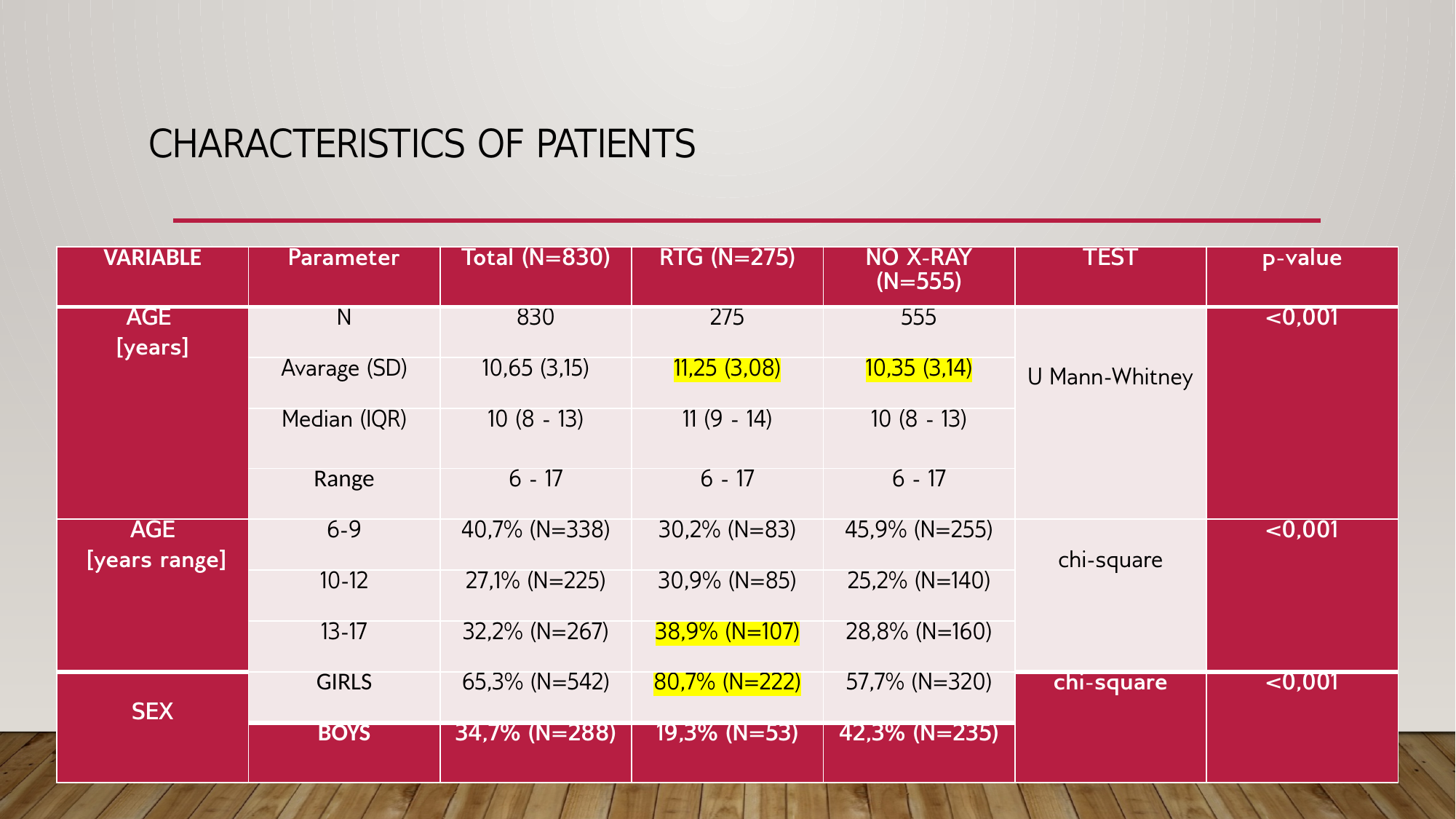

# Characteristics of patients
| VARIABLE | Parameter | Total (N=830) | RTG (N=275) | NO X-RAY (N=555) | TEST | p-value |
| --- | --- | --- | --- | --- | --- | --- |
| AGE [years] | N | 830 | 275 | 555 | U Mann-Whitney | <0,001 |
|  | Avarage (SD) | 10,65 (3,15) | 11,25 (3,08) | 10,35 (3,14) |  |  |
|  | Median (IQR) | 10 (8 - 13) | 11 (9 - 14) | 10 (8 - 13) |  |  |
|  | Range | 6 - 17 | 6 - 17 | 6 - 17 |  |  |
| AGE [years range] | 6-9 | 40,7% (N=338) | 30,2% (N=83) | 45,9% (N=255) | chi-square | <0,001 |
|  | 10-12 | 27,1% (N=225) | 30,9% (N=85) | 25,2% (N=140) |  |  |
|  | 13-17 | 32,2% (N=267) | 38,9% (N=107) | 28,8% (N=160) |  |  |
| SEX | GIRLS | 65,3% (N=542) | 80,7% (N=222) | 57,7% (N=320) | chi-square | <0,001 |
|  | BOYS | 34,7% (N=288) | 19,3% (N=53) | 42,3% (N=235) |  |  |
| Zmienna | Parametr | Ogółem (N=830) | RTG (N=275) | Brak RTG (N=555) | test | p-value |
| --- | --- | --- | --- | --- | --- | --- |
| Wiek [lata] | N | 830 | 275 | 555 | U Mann-Whitney | <0,001 |
|  | Średnia (SD) | 10,65 (3,15) | 11,25 (3,08) | 10,35 (3,14) |  |  |
|  | Mediana (IQR) | 10 (8 - 13) | 11 (9 - 14) | 10 (8 - 13) |  |  |
|  | Zakres | 6 - 17 | 6 - 17 | 6 - 17 |  |  |
| Wiek podział [lata] | 6-9 | 40,7% (N=338) | 30,2% (N=83) | 45,9% (N=255) | chi-kwadrat | <0,001 |
|  | 10-12 | 27,1% (N=225) | 30,9% (N=85) | 25,2% (N=140) |  |  |
|  | 13-17 | 32,2% (N=267) | 38,9% (N=107) | 28,8% (N=160) |  |  |
| Płeć | Dziewczyny | 65,3% (N=542) | 80,7% (N=222) | 57,7% (N=320) | chi-kwadrat | <0,001 |
|  | Chłopcy | 34,7% (N=288) | 19,3% (N=53) | 42,3% (N=235) |  |  |